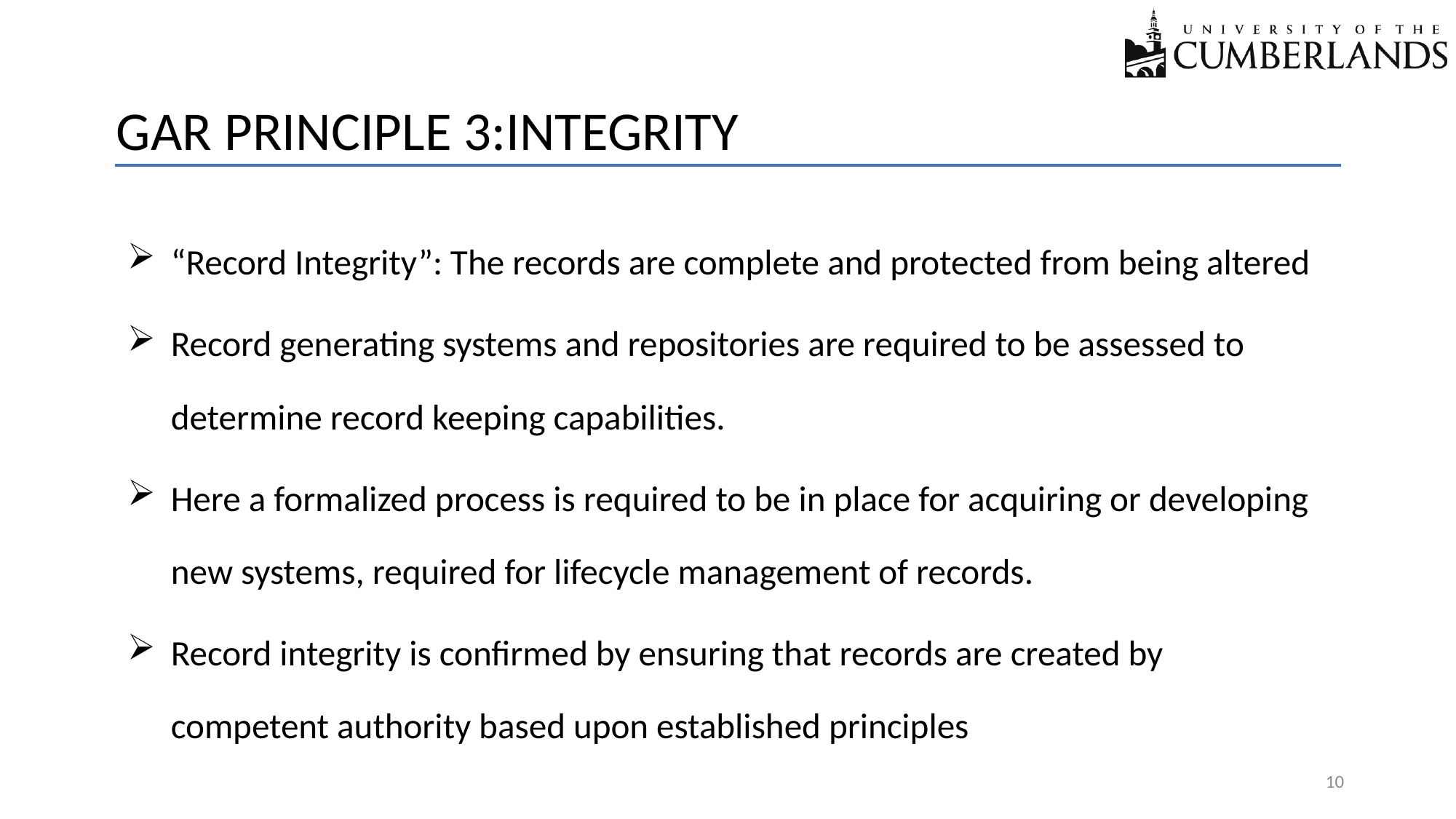

GAR PRINCIPLE 3:INTEGRITY
“Record Integrity”: The records are complete and protected from being altered
Record generating systems and repositories are required to be assessed to determine record keeping capabilities.
Here a formalized process is required to be in place for acquiring or developing new systems, required for lifecycle management of records.
Record integrity is confirmed by ensuring that records are created by competent authority based upon established principles

10